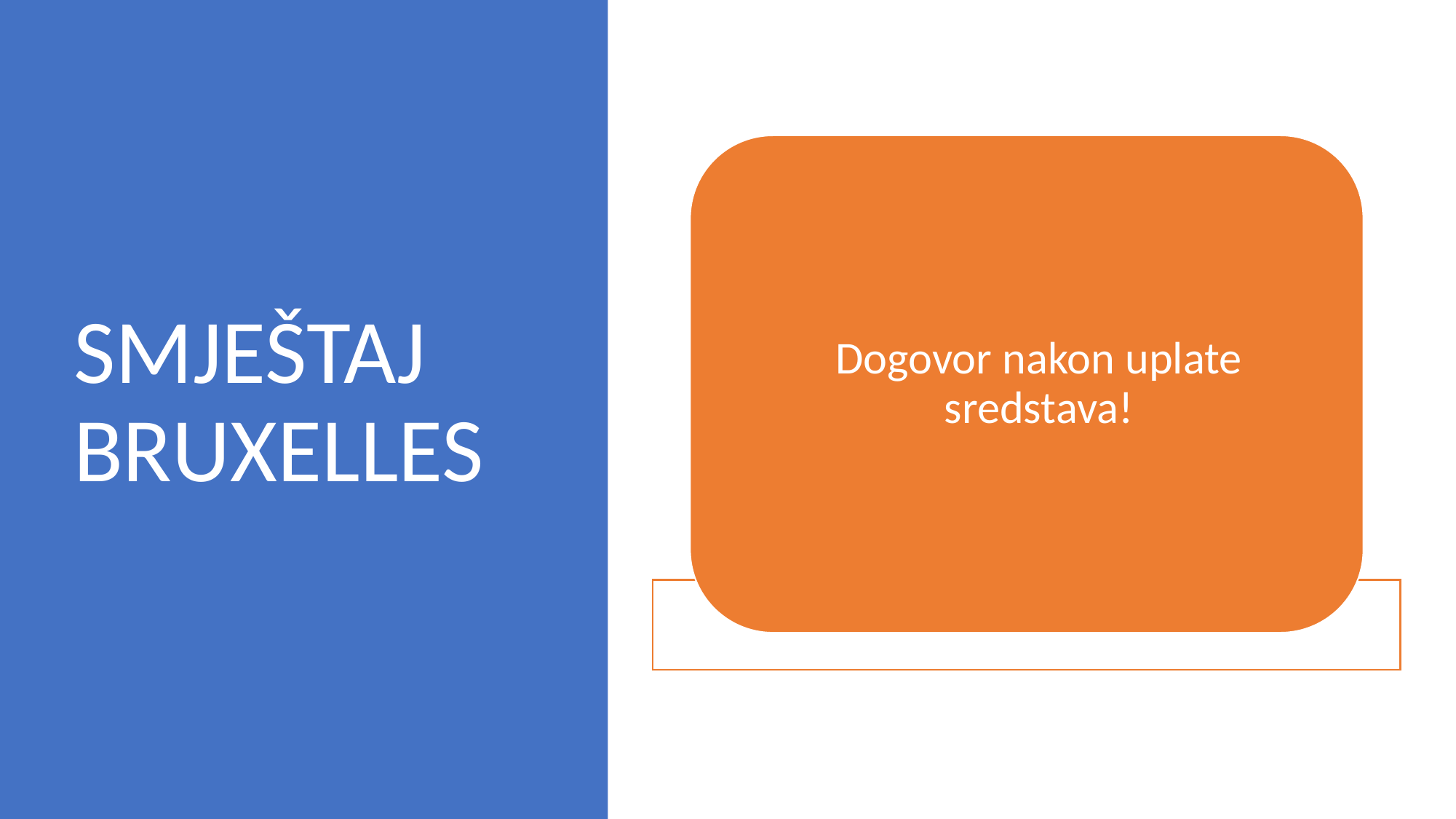

# SMJEŠTAJ BRUXELLES
Dogovor nakon uplate sredstava!